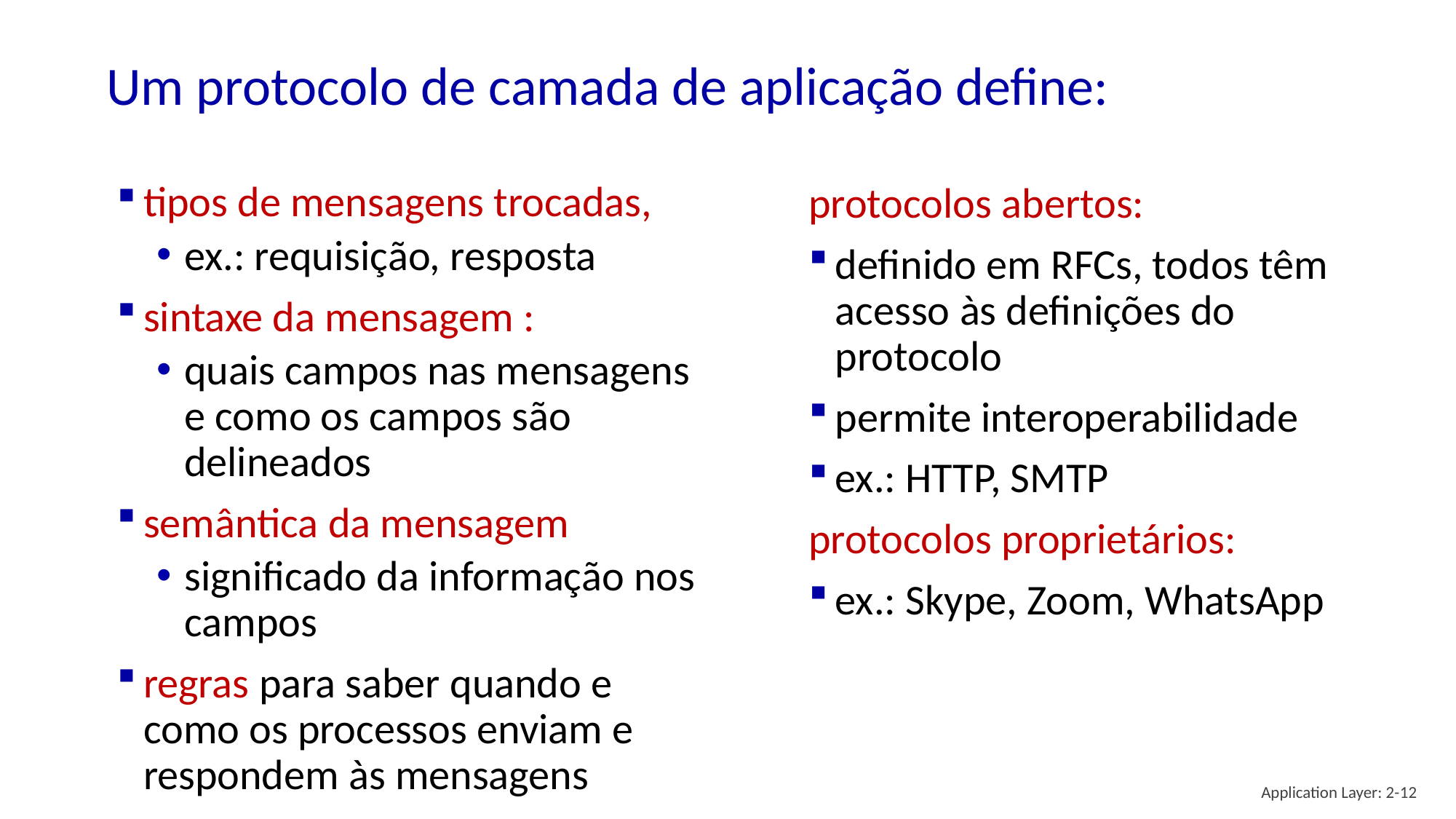

# Um protocolo de camada de aplicação define:
tipos de mensagens trocadas,
ex.: requisição, resposta
sintaxe da mensagem :
quais campos nas mensagens e como os campos são delineados
semântica da mensagem
significado da informação nos campos
regras para saber quando e como os processos enviam e respondem às mensagens
protocolos abertos:
definido em RFCs, todos têm acesso às definições do protocolo
permite interoperabilidade
ex.: HTTP, SMTP
protocolos proprietários:
ex.: Skype, Zoom, WhatsApp
Application Layer: 2-12